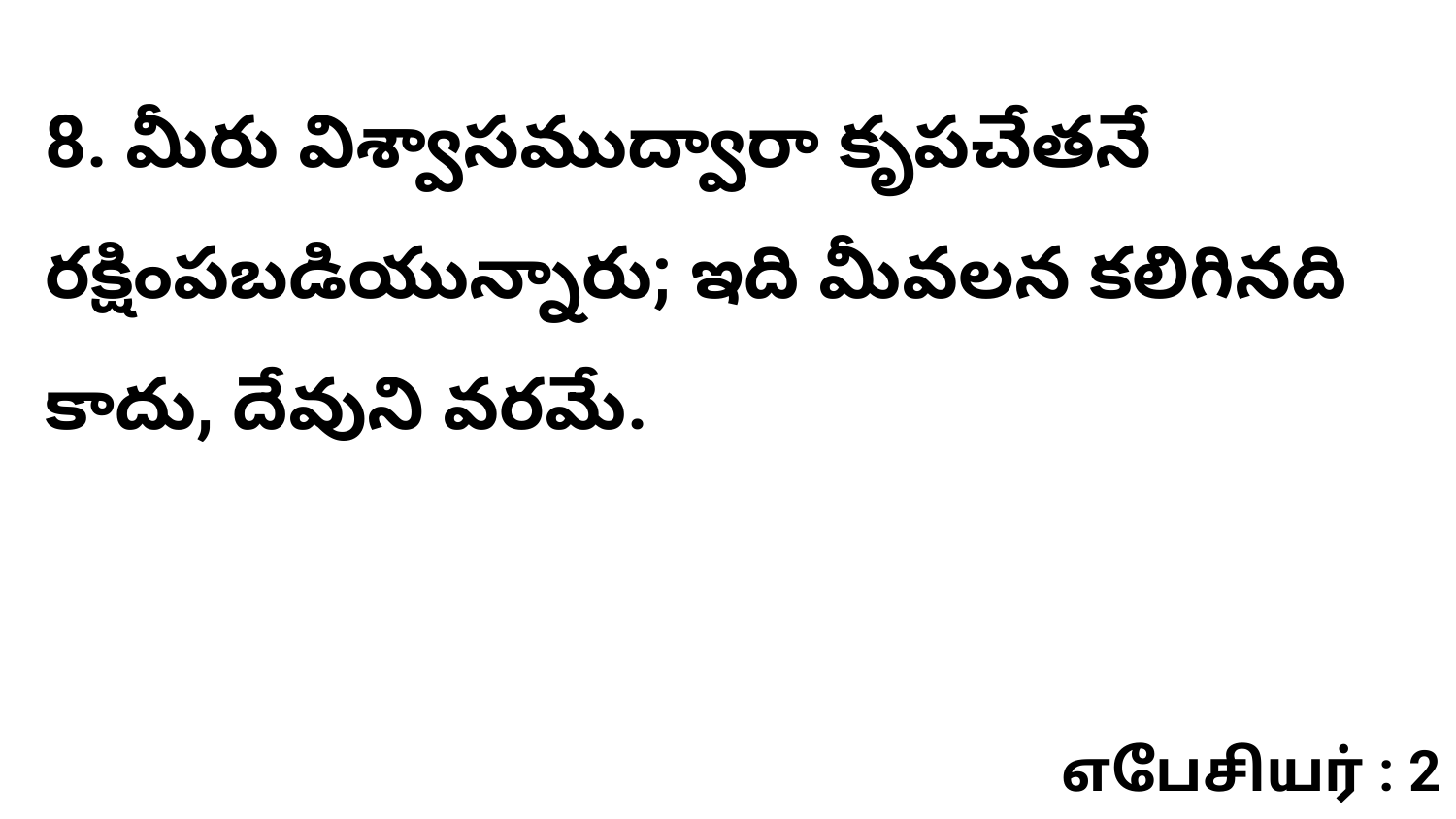

8. మీరు విశ్వాసముద్వారా కృపచేతనే రక్షింపబడియున్నారు; ఇది మీవలన కలిగినది కాదు, దేవుని వరమే.
எபேசியர் : 2